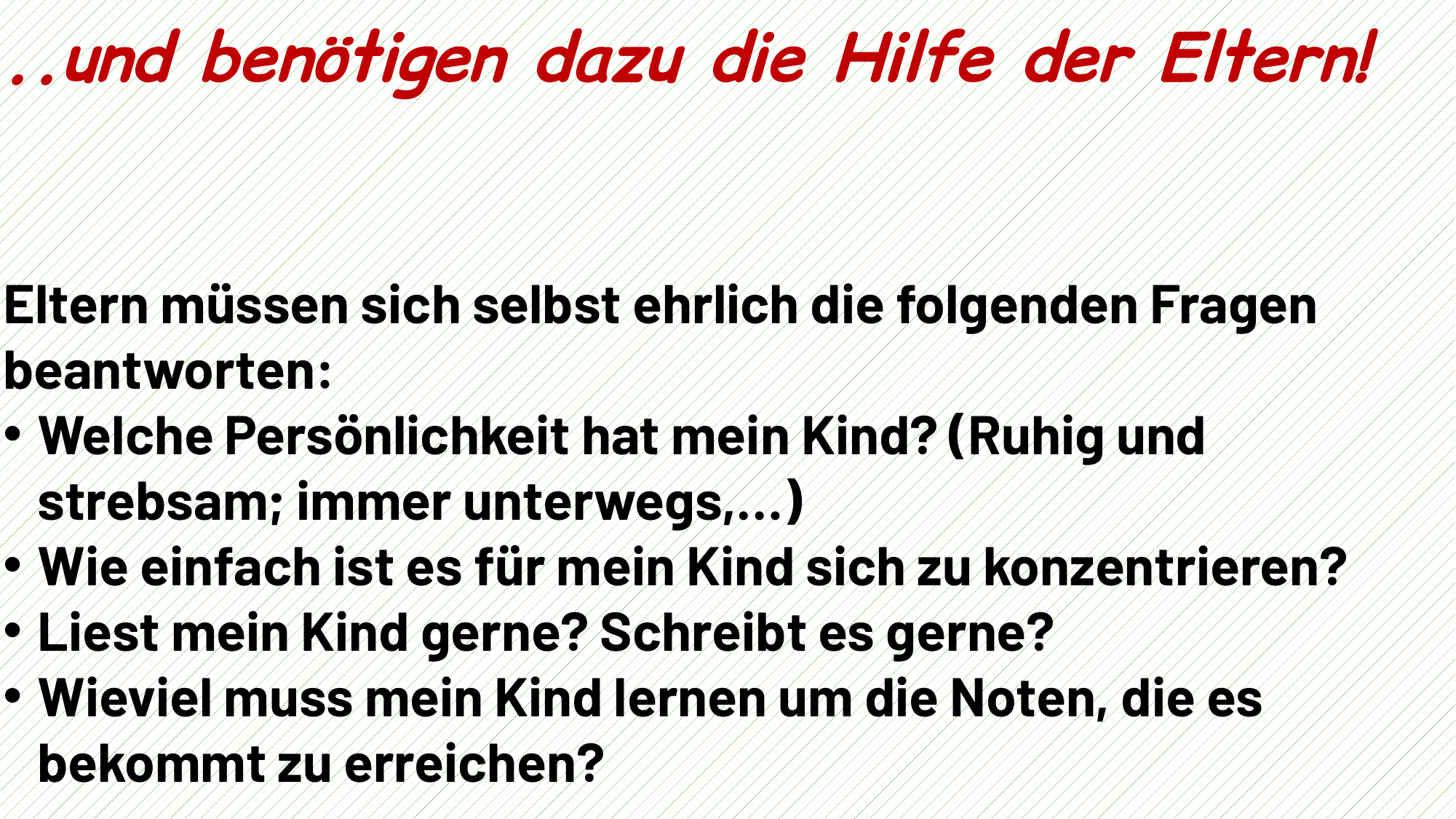

..und benötigen dazu die Hilfe der Eltern!

Eltern müssen sich selbst ehrlich die folgenden Fragen beantworten:
Welche Persönlichkeit hat mein Kind? (Ruhig und strebsam; immer unterwegs,…)
Wie einfach ist es für mein Kind sich zu konzentrieren?
Liest mein Kind gerne? Schreibt es gerne?
Wieviel muss mein Kind lernen um die Noten, die es bekommt zu erreichen?